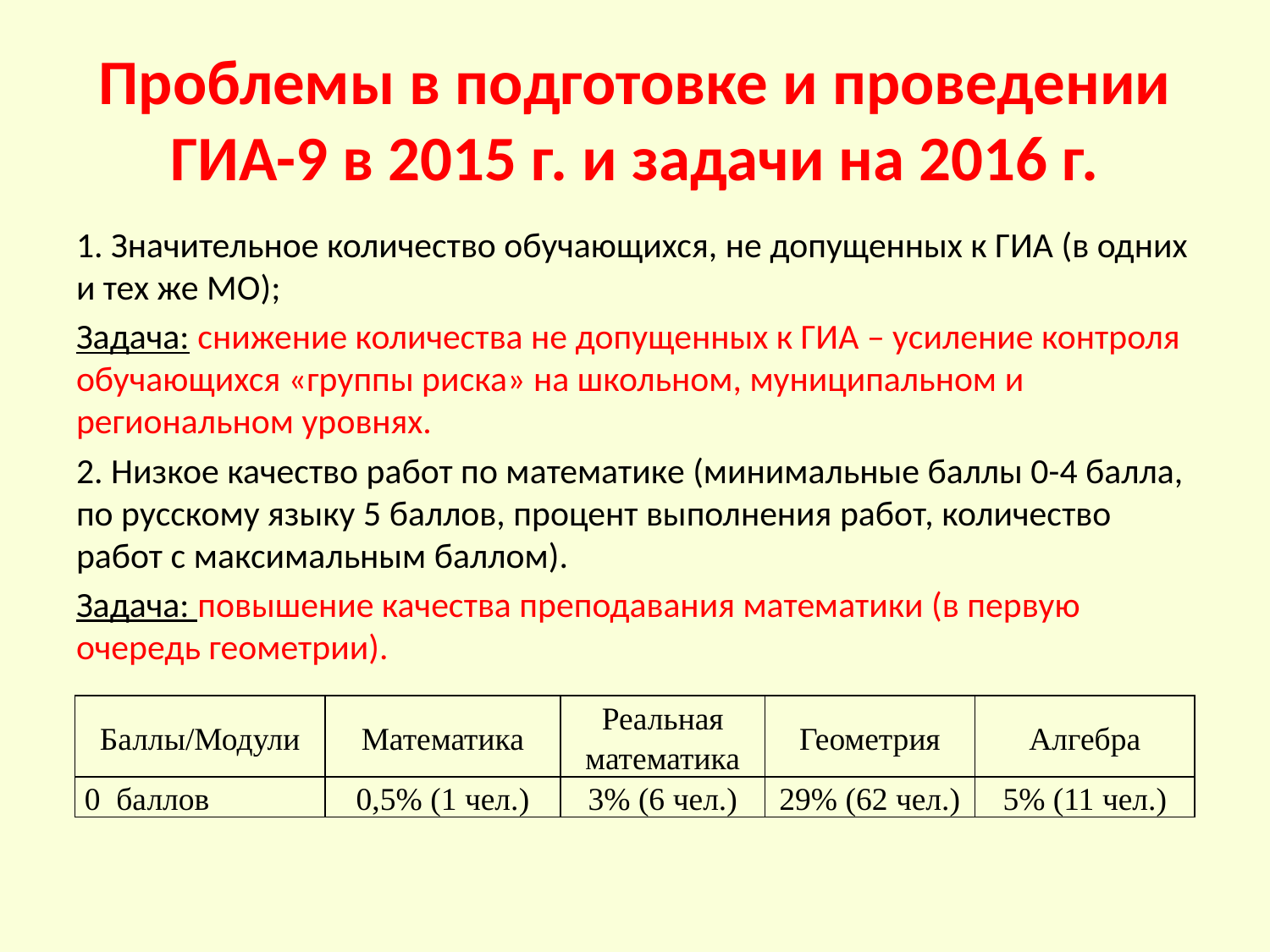

# Проблемы в подготовке и проведении ГИА-9 в 2015 г. и задачи на 2016 г.
1. Значительное количество обучающихся, не допущенных к ГИА (в одних и тех же МО);
Задача: снижение количества не допущенных к ГИА – усиление контроля обучающихся «группы риска» на школьном, муниципальном и региональном уровнях.
2. Низкое качество работ по математике (минимальные баллы 0-4 балла,  по русскому языку 5 баллов, процент выполнения работ, количество работ с максимальным баллом).
Задача: повышение качества преподавания математики (в первую очередь геометрии).

| Баллы/Модули | Математика | Реальная математика | Геометрия | Алгебра |
| --- | --- | --- | --- | --- |
| 0 баллов | 0,5% (1 чел.) | 3% (6 чел.) | 29% (62 чел.) | 5% (11 чел.) |